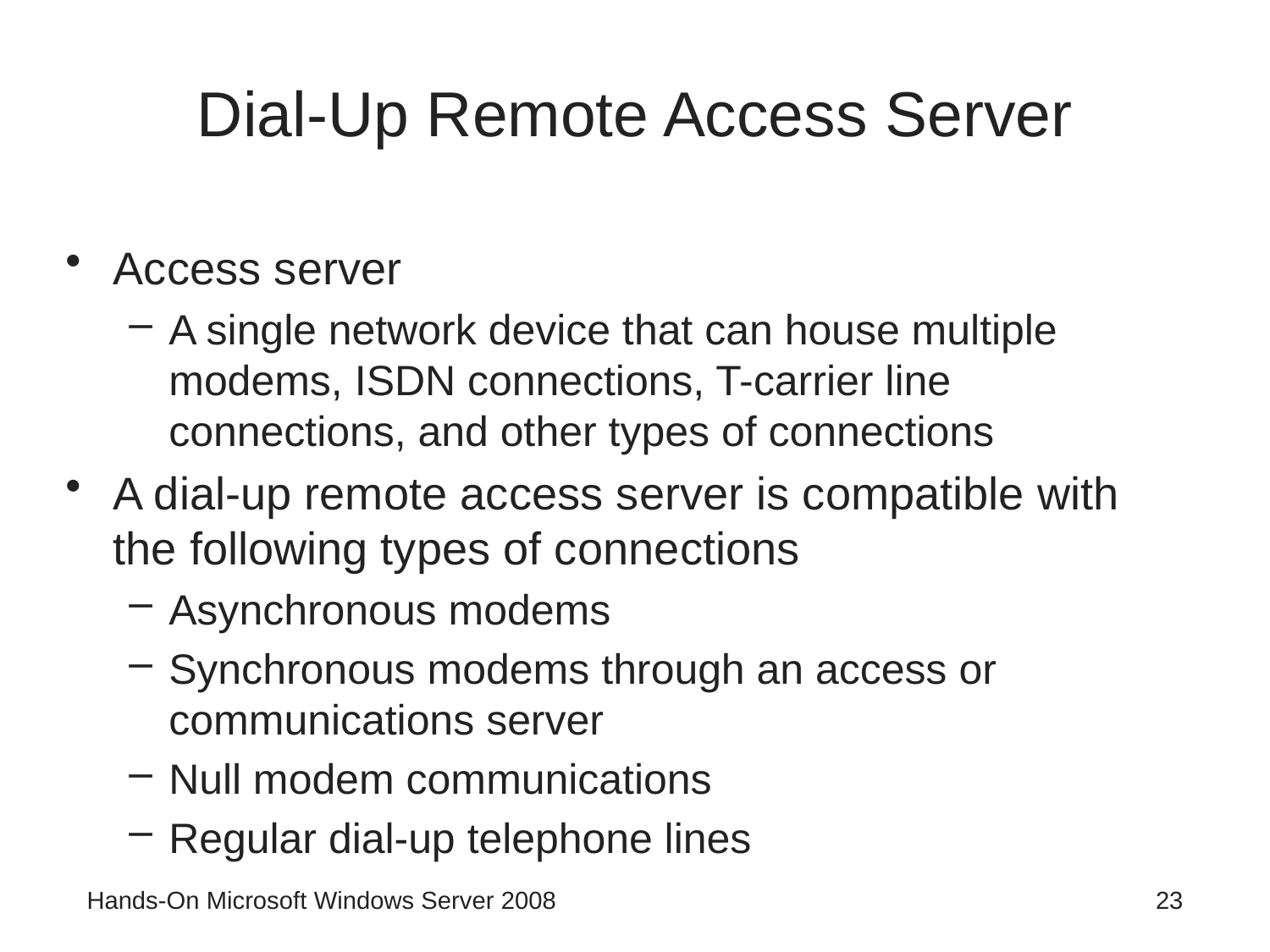

# Dial-Up Remote Access Server
Access server
A single network device that can house multiple modems, ISDN connections, T-carrier line connections, and other types of connections
A dial-up remote access server is compatible with the following types of connections
Asynchronous modems
Synchronous modems through an access or communications server
Null modem communications
Regular dial-up telephone lines
Hands-On Microsoft Windows Server 2008
23